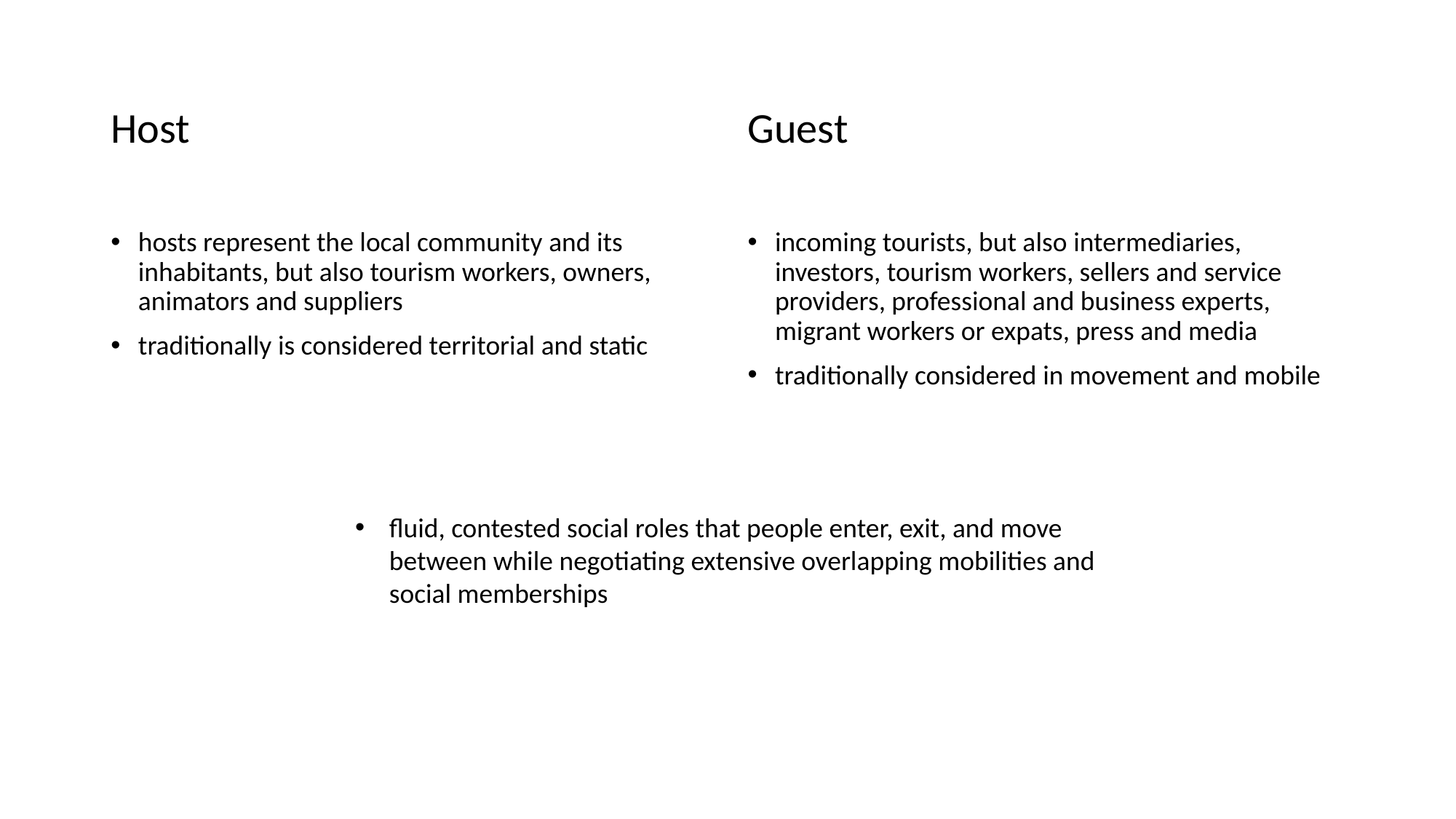

#
Host

hosts represent the local community and its inhabitants, but also tourism workers, owners, animators and suppliers
traditionally is considered territorial and static
Guest

incoming tourists, but also intermediaries, investors, tourism workers, sellers and service providers, professional and business experts, migrant workers or expats, press and media
traditionally considered in movement and mobile
fluid, contested social roles that people enter, exit, and move between while negotiating extensive overlapping mobilities and social memberships